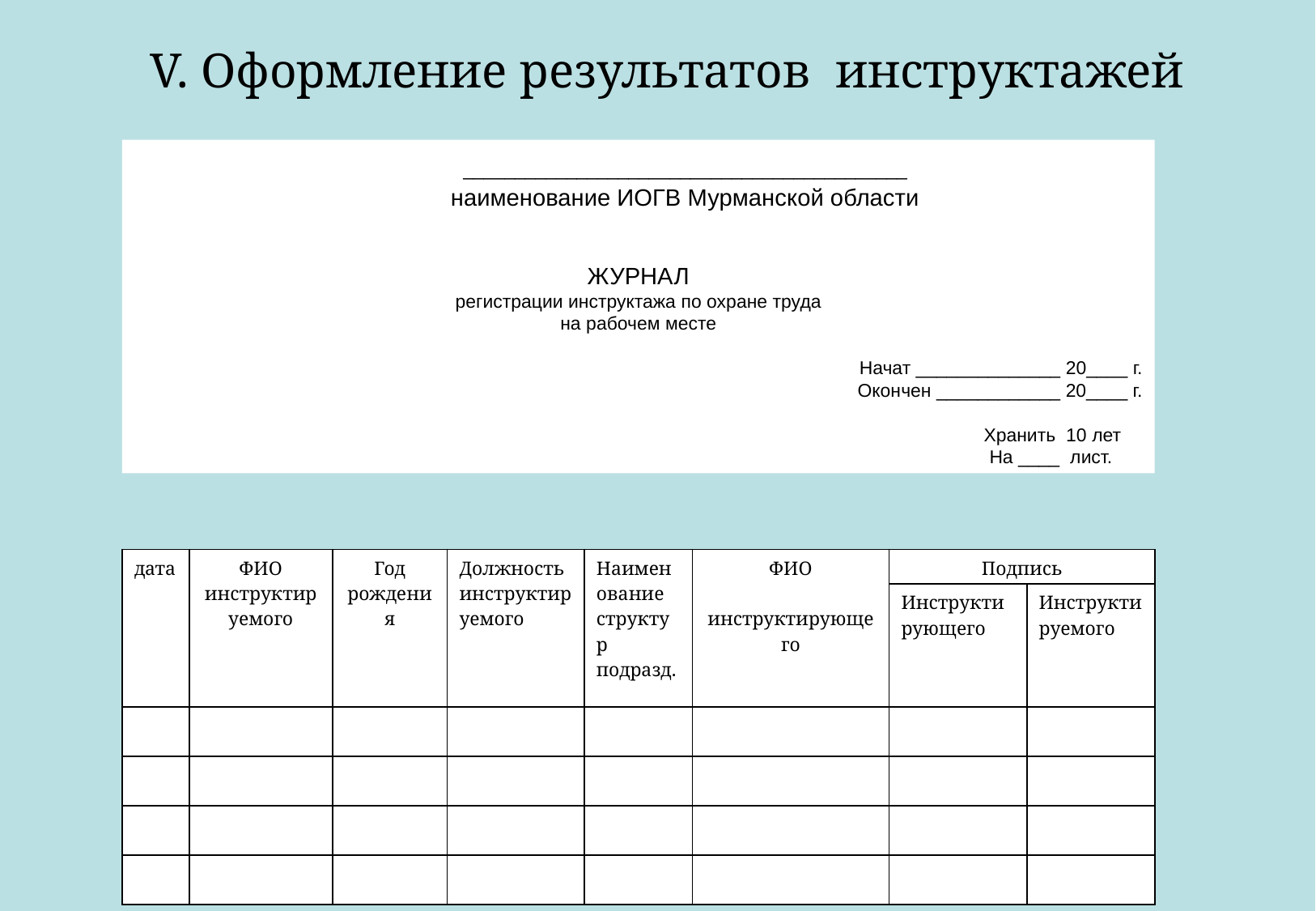

V. Оформление результатов  инструктажей
           ___________________________________________
              наименование ИОГВ Мурманской области

ЖУРНАЛ
регистрации инструктажа по охране труда
на рабочем месте

                                                           Начат ______________ 20____ г.
                                                           Окончен ____________ 20____ г.

			          		                		Хранить  10 лет
					                 На ____  лист.
| дата | ФИО инструктируемого | Год рождения | Должность инструктируемого | Наименование структур подразд. | ФИО инструктирующего | Подпись |  |
| --- | --- | --- | --- | --- | --- | --- | --- |
|  |  |  |  |  |  | Инструкти рующего | Инструкти руемого |
|  |  |  |  |  |  |  |  |
|  |  |  |  |  |  |  |  |
|  |  |  |  |  |  |  |  |
|  |  |  |  |  |  |  |  |